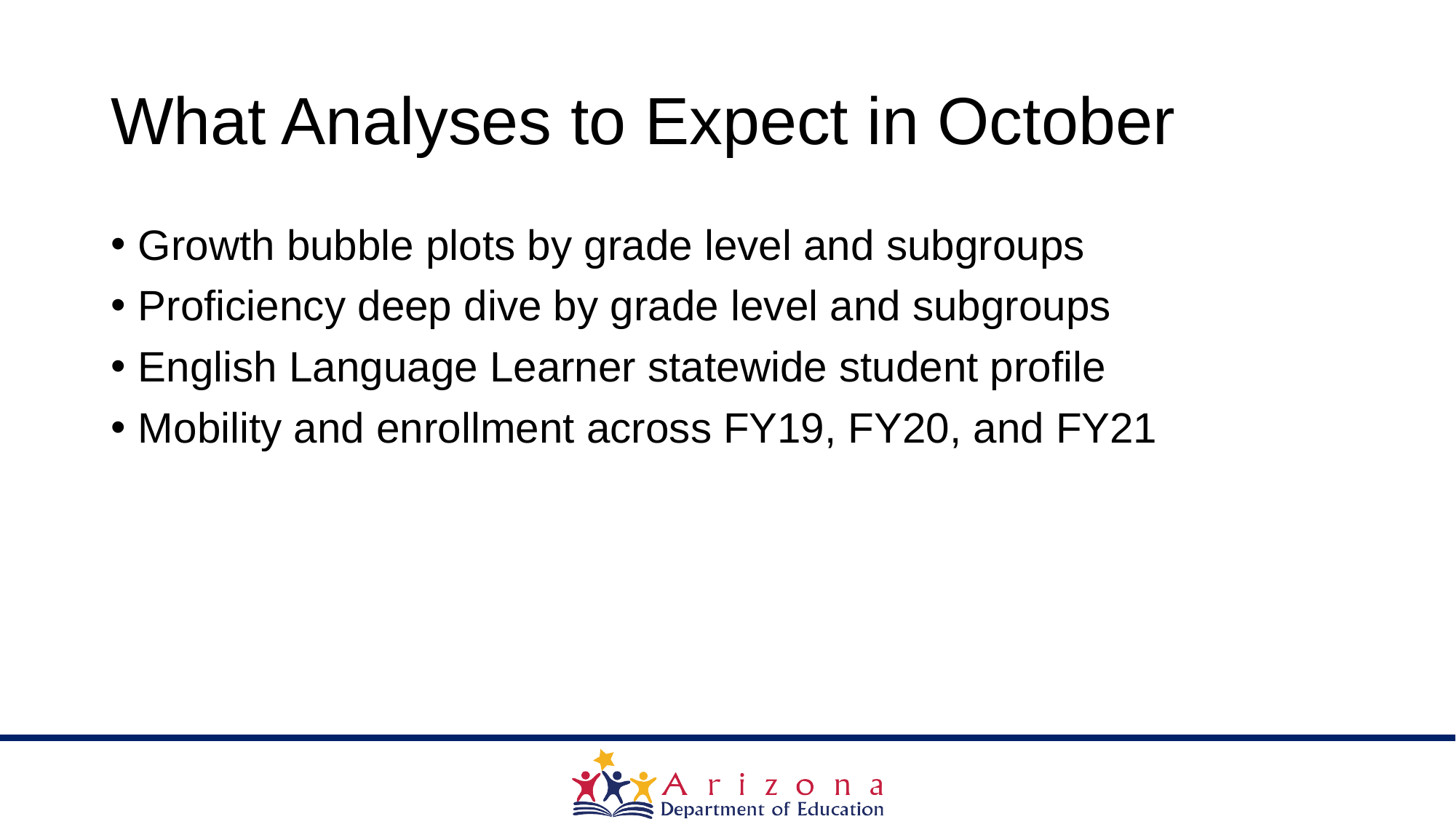

# What Analyses to Expect in October
Growth bubble plots by grade level and subgroups
Proficiency deep dive by grade level and subgroups
English Language Learner statewide student profile
Mobility and enrollment across FY19, FY20, and FY21